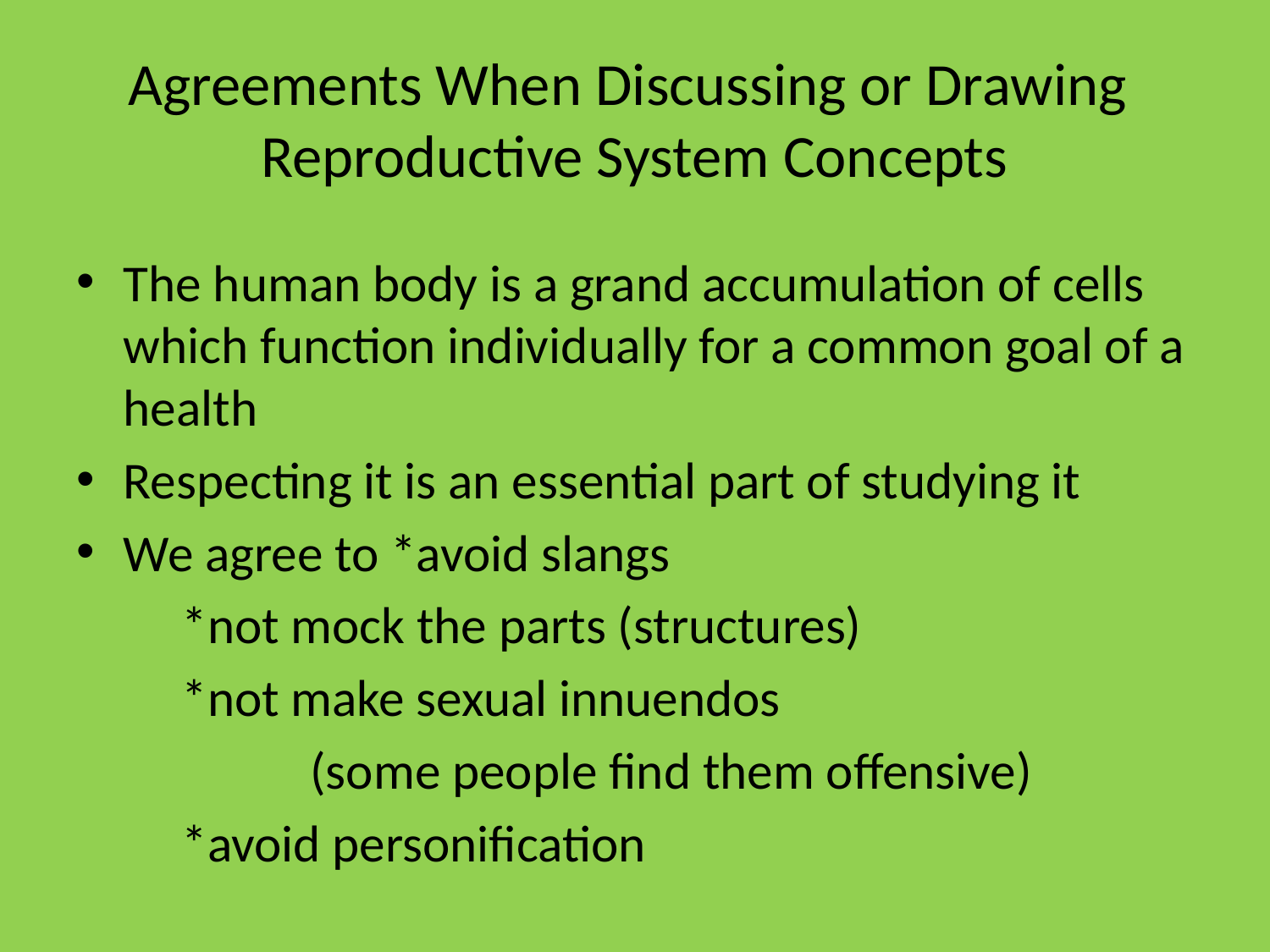

# Agreements When Discussing or Drawing  Reproductive System Concepts
The human body is a grand accumulation of cells which function individually for a common goal of a health
Respecting it is an essential part of studying it
We agree to *avoid slangs
			     *not mock the parts (structures)
			     *not make sexual innuendos
		 	      (some people find them offensive)
			     *avoid personification